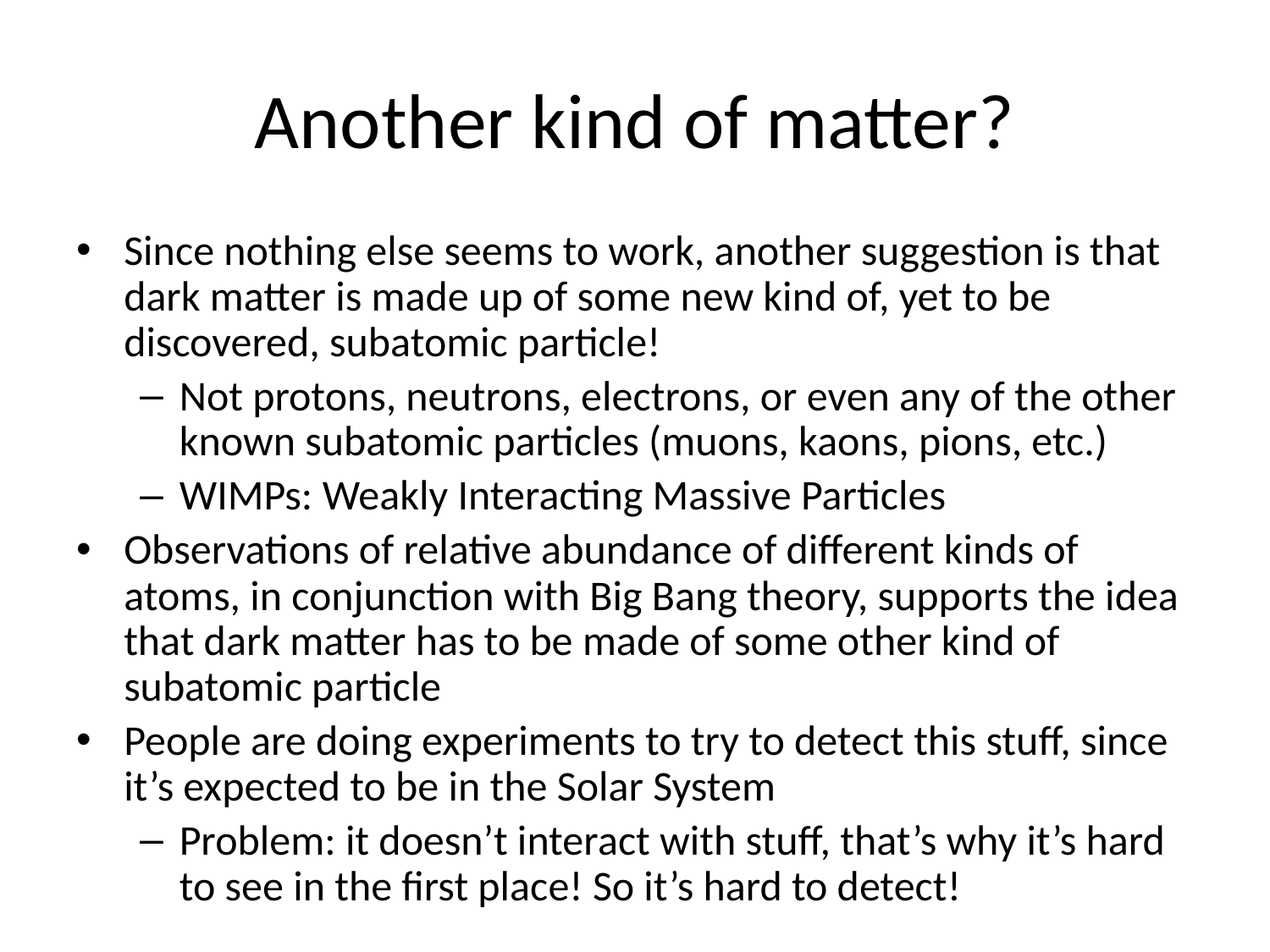

# Another kind of matter?
Since nothing else seems to work, another suggestion is that dark matter is made up of some new kind of, yet to be discovered, subatomic particle!
Not protons, neutrons, electrons, or even any of the other known subatomic particles (muons, kaons, pions, etc.)
WIMPs: Weakly Interacting Massive Particles
Observations of relative abundance of different kinds of atoms, in conjunction with Big Bang theory, supports the idea that dark matter has to be made of some other kind of subatomic particle
People are doing experiments to try to detect this stuff, since it’s expected to be in the Solar System
Problem: it doesn’t interact with stuff, that’s why it’s hard to see in the first place! So it’s hard to detect!